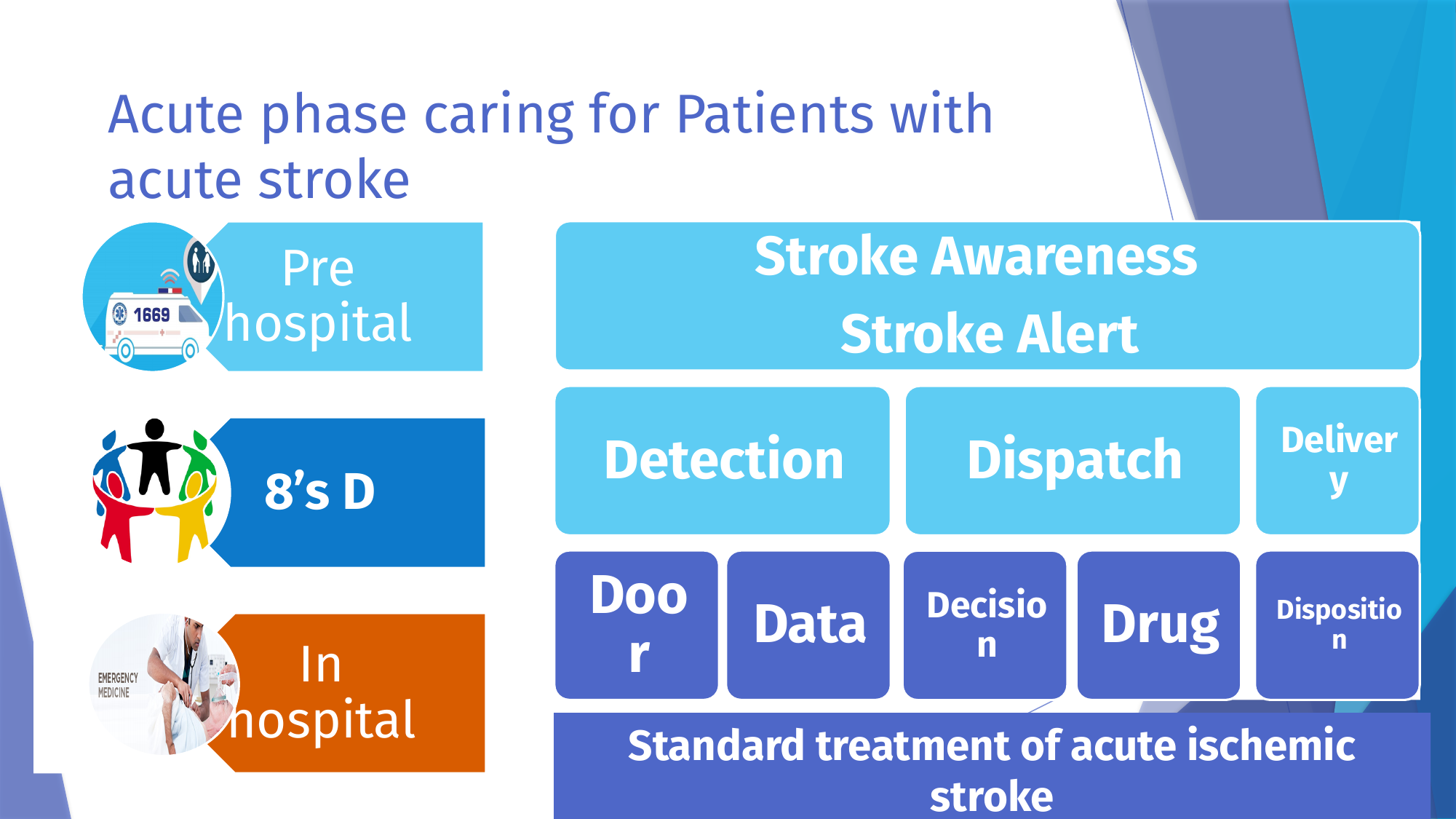

# Acute phase caring for Patients with acute stroke
Stroke Awareness
Stroke Alert
Detection
Door
Data
Dispatch
Decision
Drug
Delivery
Disposition
Pre hospital
8’s D
In hospital
Standard treatment of acute ischemic stroke